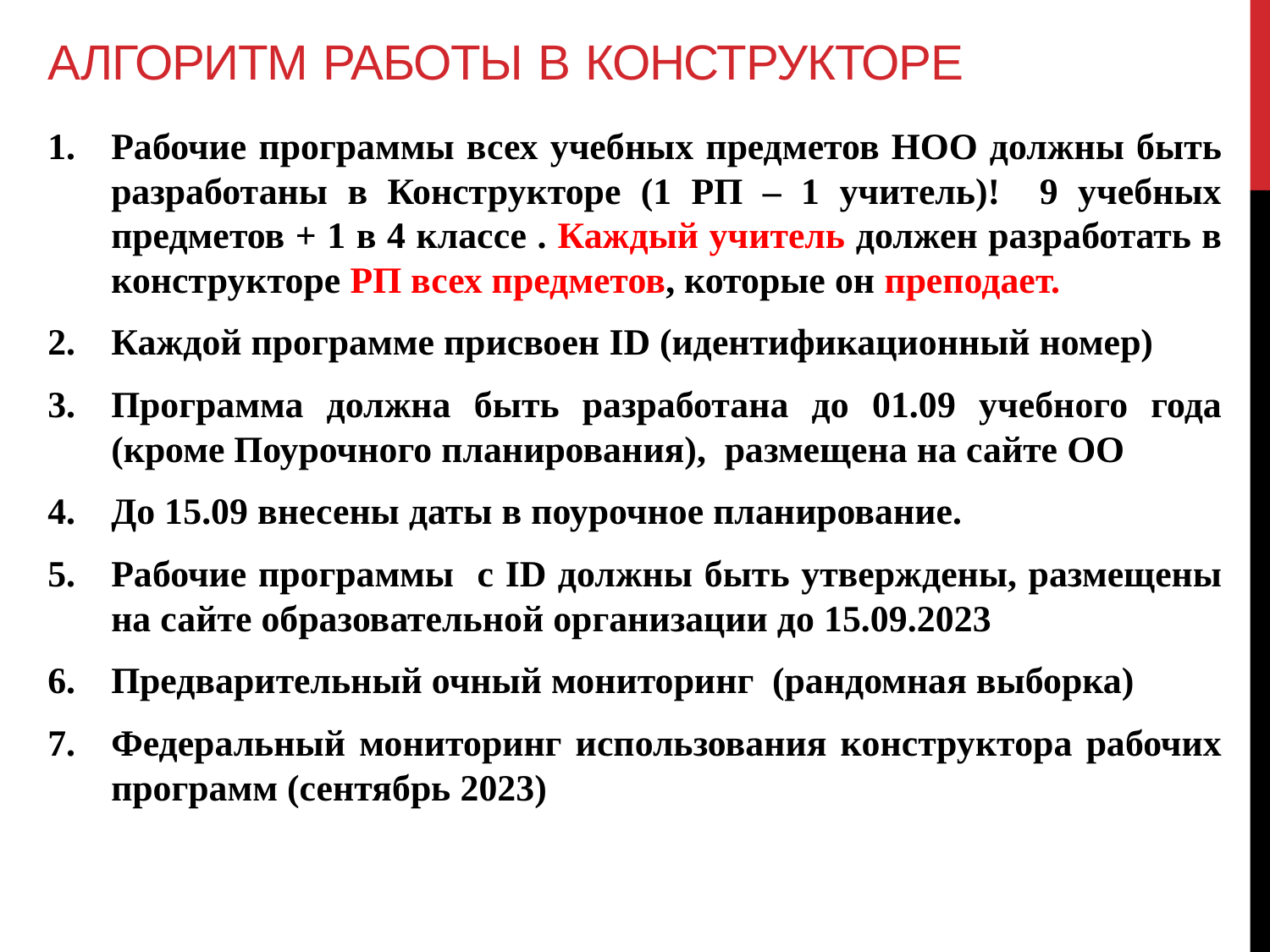

# Алгоритм работы в конструкторе
Рабочие программы всех учебных предметов НОО должны быть разработаны в Конструкторе (1 РП – 1 учитель)!  9 учебных предметов + 1 в 4 классе . Каждый учитель должен разработать в конструкторе РП всех предметов, которые он преподает.
Каждой программе присвоен ID (идентификационный номер)
Программа должна быть разработана до 01.09 учебного года (кроме Поурочного планирования),  размещена на сайте ОО
До 15.09 внесены даты в поурочное планирование.
Рабочие программы  с ID должны быть утверждены, размещены на сайте образовательной организации до 15.09.2023
Предварительный очный мониторинг  (рандомная выборка)
Федеральный мониторинг использования конструктора рабочих программ (сентябрь 2023)